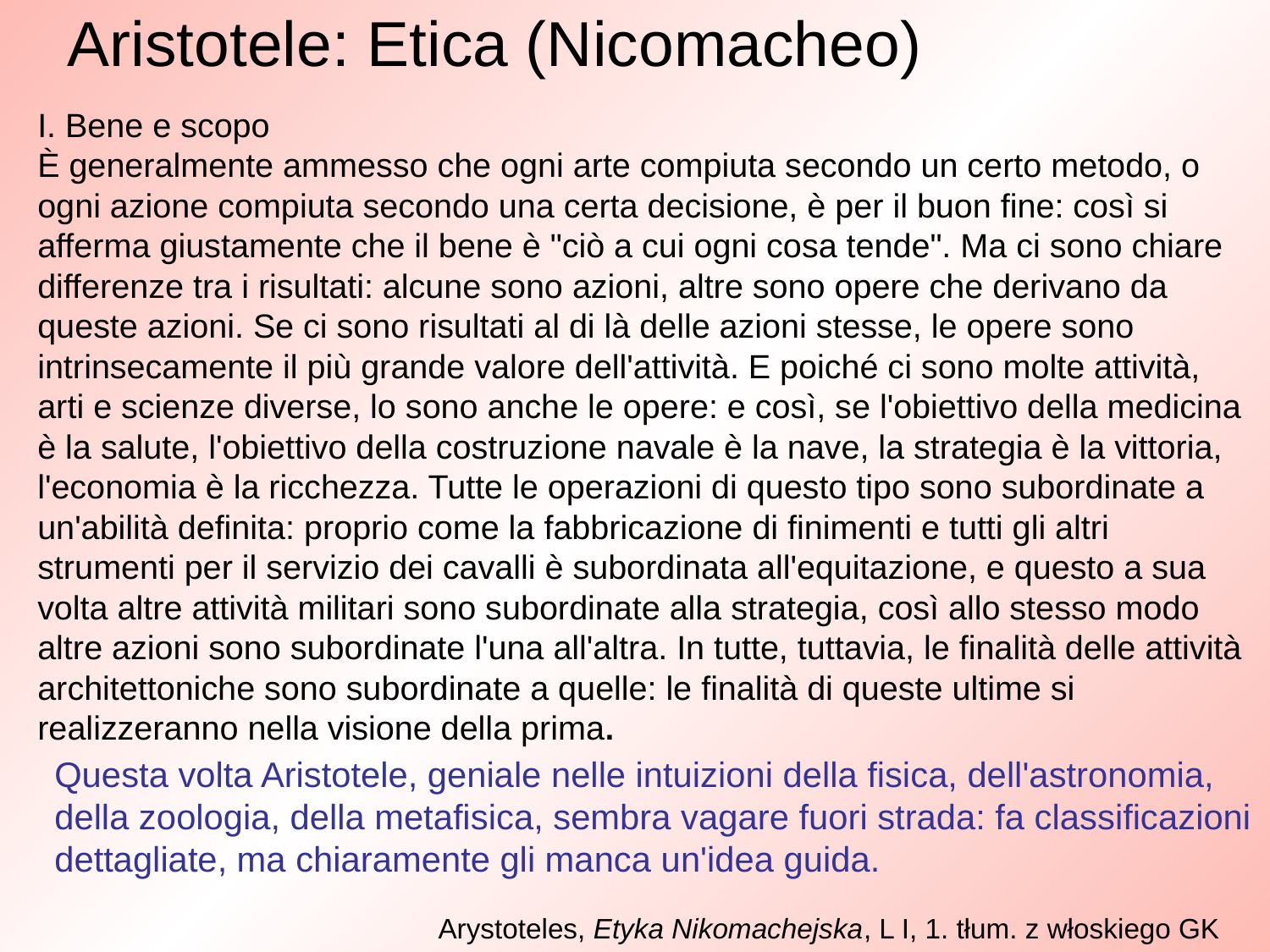

# Aristotele: Etica (Nicomacheo)

I. Bene e scopo
È generalmente ammesso che ogni arte compiuta secondo un certo metodo, o ogni azione compiuta secondo una certa decisione, è per il buon fine: così si afferma giustamente che il bene è "ciò a cui ogni cosa tende". Ma ci sono chiare differenze tra i risultati: alcune sono azioni, altre sono opere che derivano da queste azioni. Se ci sono risultati al di là delle azioni stesse, le opere sono intrinsecamente il più grande valore dell'attività. E poiché ci sono molte attività, arti e scienze diverse, lo sono anche le opere: e così, se l'obiettivo della medicina è la salute, l'obiettivo della costruzione navale è la nave, la strategia è la vittoria, l'economia è la ricchezza. Tutte le operazioni di questo tipo sono subordinate a un'abilità definita: proprio come la fabbricazione di finimenti e tutti gli altri strumenti per il servizio dei cavalli è subordinata all'equitazione, e questo a sua volta altre attività militari sono subordinate alla strategia, così allo stesso modo altre azioni sono subordinate l'una all'altra. In tutte, tuttavia, le finalità delle attività architettoniche sono subordinate a quelle: le finalità di queste ultime si realizzeranno nella visione della prima.

Questa volta Aristotele, geniale nelle intuizioni della fisica, dell'astronomia, della zoologia, della metafisica, sembra vagare fuori strada: fa classificazioni dettagliate, ma chiaramente gli manca un'idea guida.

Arystoteles, Etyka Nikomachejska, L I, 1. tłum. z włoskiego GK